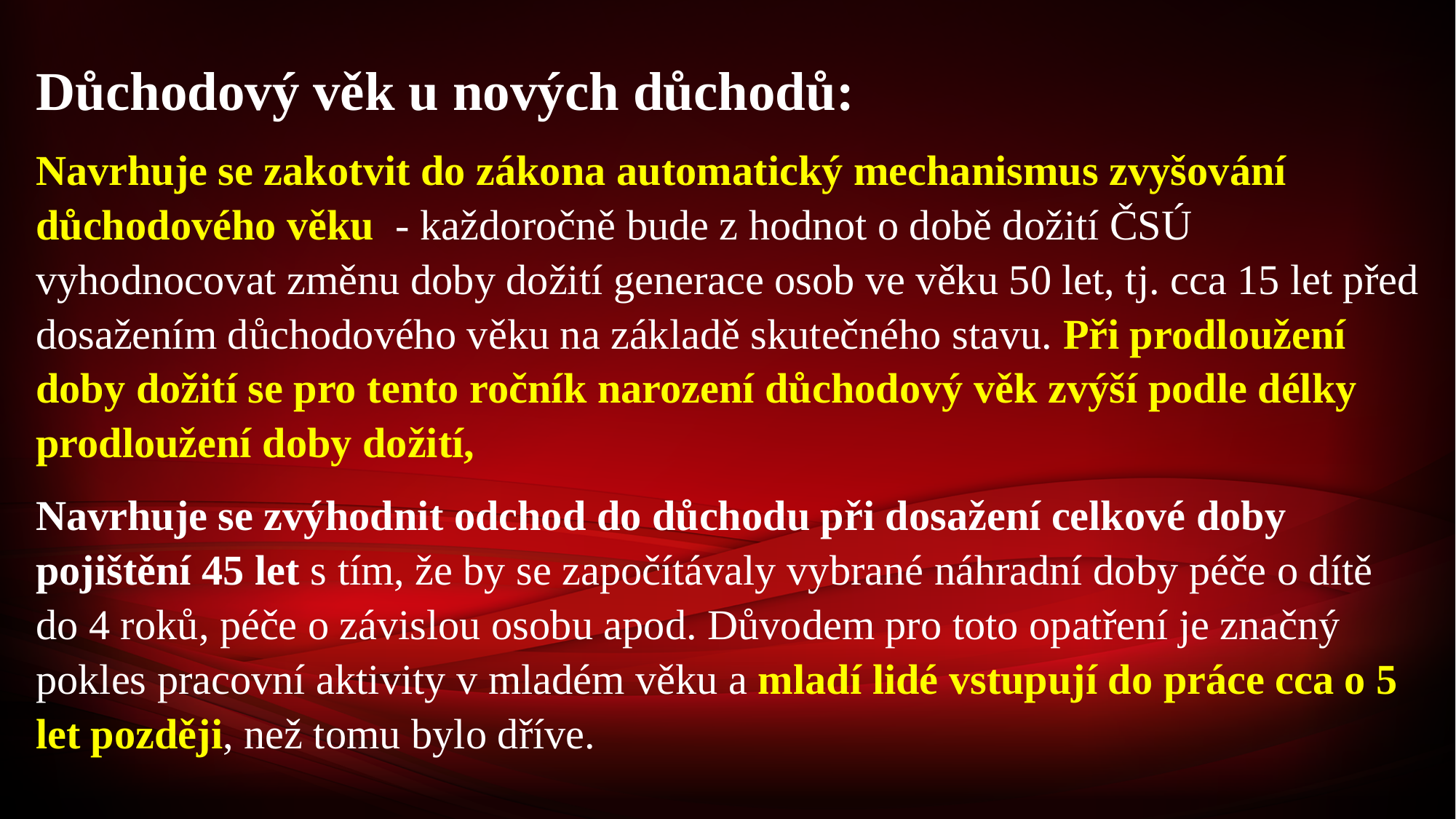

Důchodový věk u nových důchodů:
Navrhuje se zakotvit do zákona automatický mechanismus zvyšování důchodového věku  - každoročně bude z hodnot o době dožití ČSÚ vyhodnocovat změnu doby dožití generace osob ve věku 50 let, tj. cca 15 let před dosažením důchodového věku na základě skutečného stavu. Při prodloužení doby dožití se pro tento ročník narození důchodový věk zvýší podle délky prodloužení doby dožití,
Navrhuje se zvýhodnit odchod do důchodu při dosažení celkové doby pojištění 45 let s tím, že by se započítávaly vybrané náhradní doby péče o dítě do 4 roků, péče o závislou osobu apod. Důvodem pro toto opatření je značný pokles pracovní aktivity v mladém věku a mladí lidé vstupují do práce cca o 5 let později, než tomu bylo dříve.